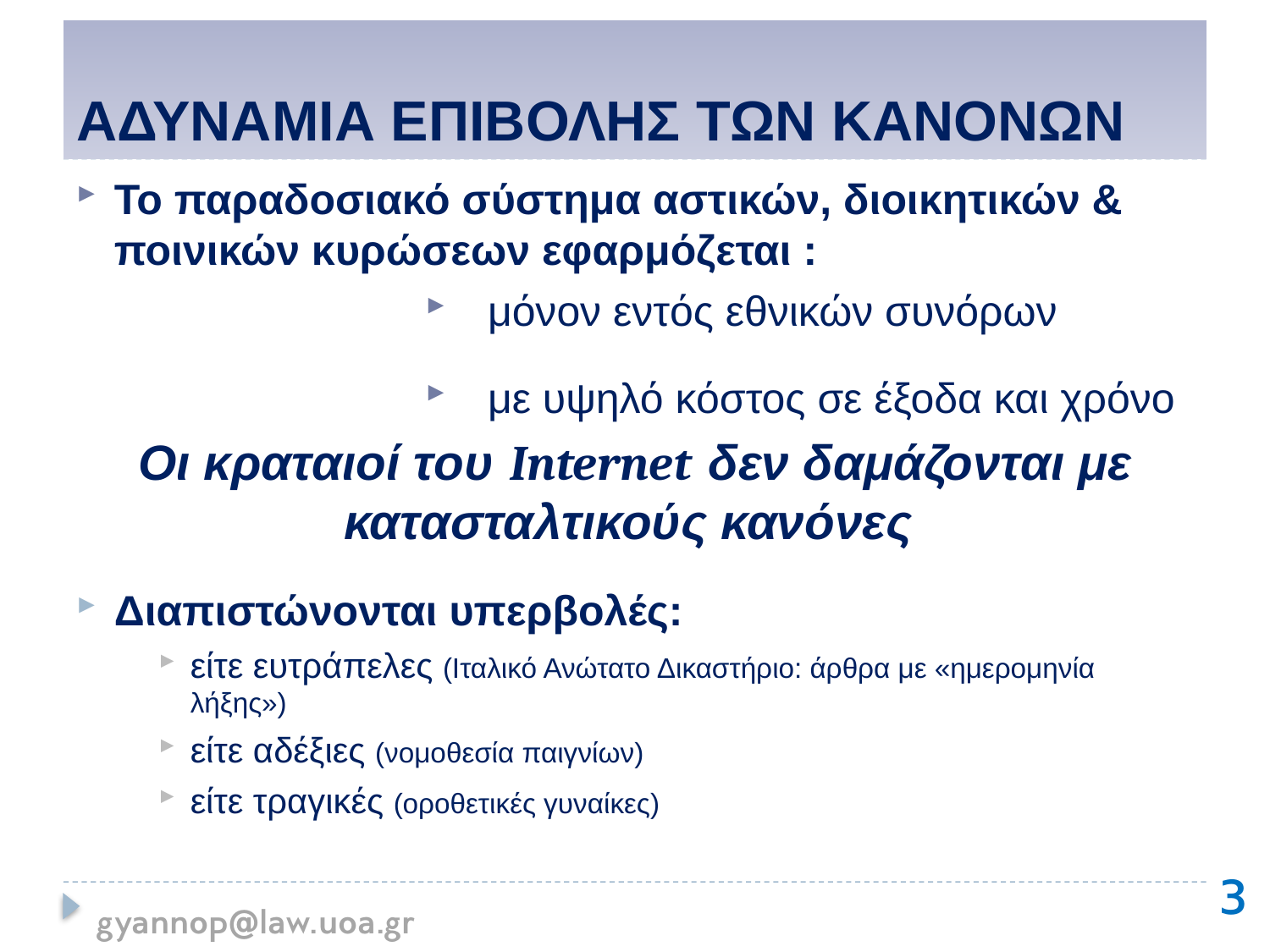

# ΑΔΥΝΑΜΙΑ ΕΠΙΒΟΛΗΣ ΤΩΝ ΚΑΝΟΝΩΝ
Το παραδοσιακό σύστημα αστικών, διοικητικών & ποινικών κυρώσεων εφαρμόζεται :
μόνον εντός εθνικών συνόρων
με υψηλό κόστος σε έξοδα και χρόνο
Οι κραταιοί του Internet δεν δαμάζονται με κατασταλτικούς κανόνες
Διαπιστώνονται υπερβολές:
είτε ευτράπελες (Ιταλικό Ανώτατο Δικαστήριο: άρθρα με «ημερομηνία λήξης»)
είτε αδέξιες (νομοθεσία παιγνίων)
είτε τραγικές (οροθετικές γυναίκες)
3
gyannop@law.uoa.gr